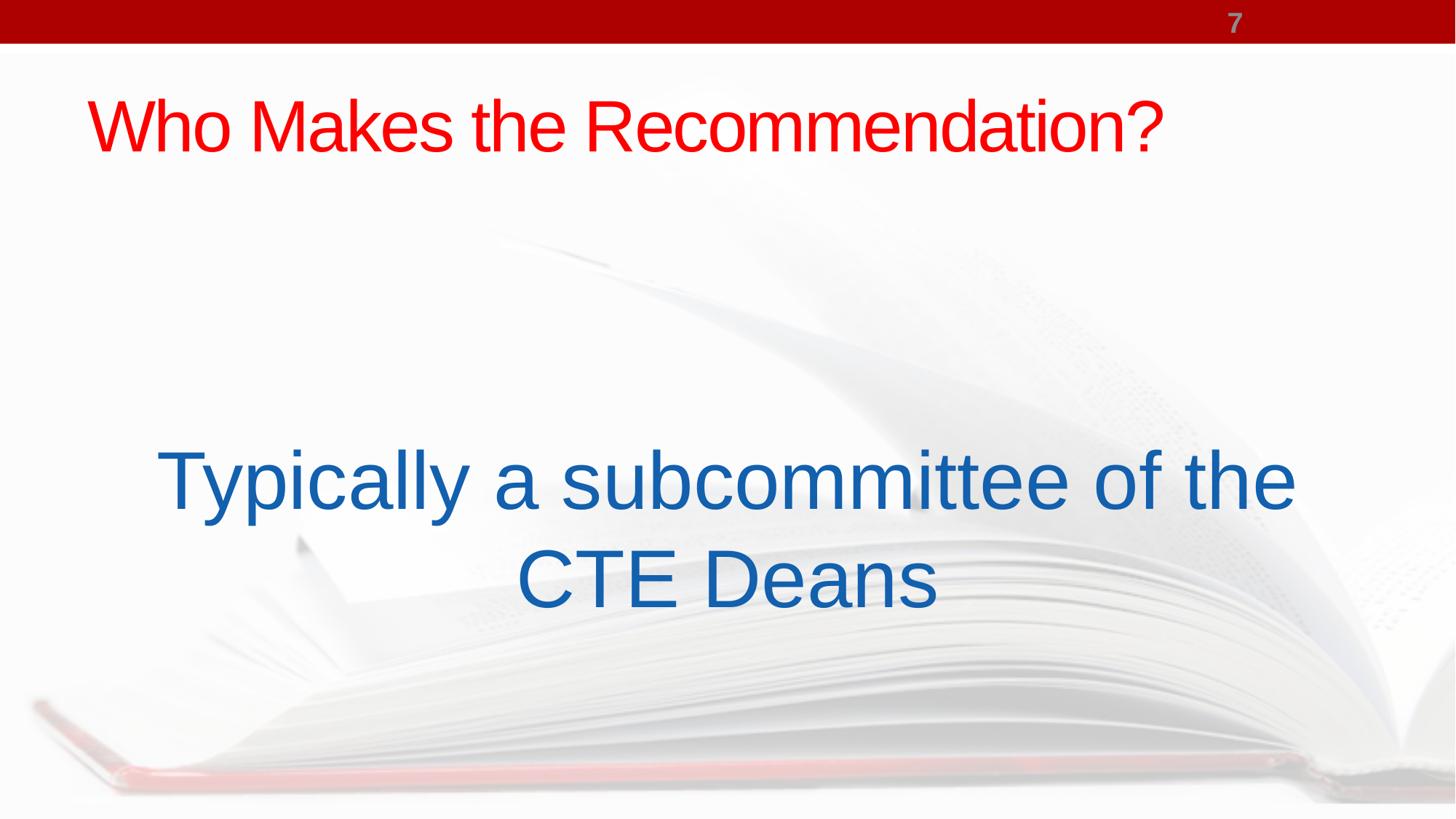

7
# Who Makes the Recommendation?

Typically a subcommittee of the CTE Deans